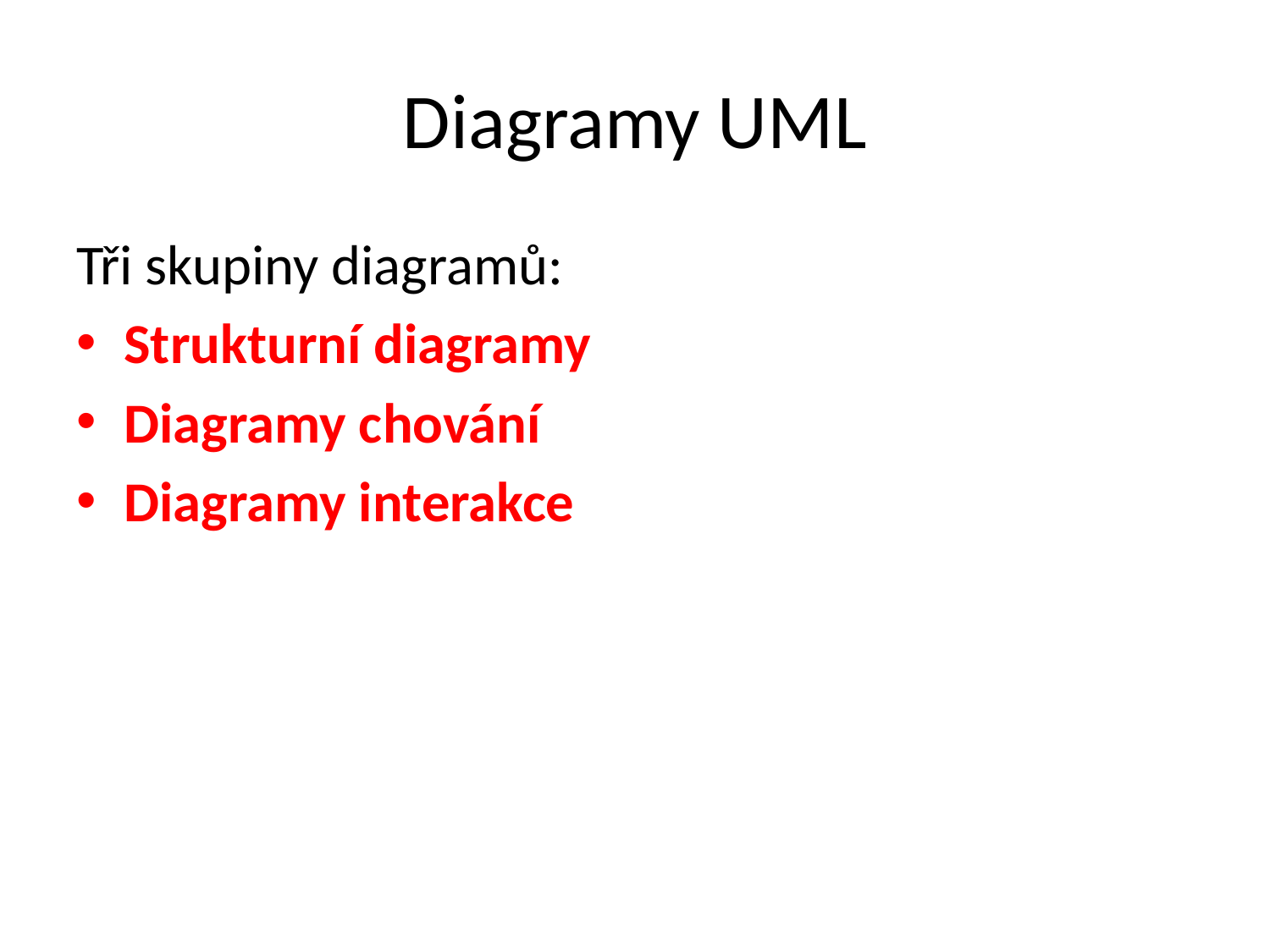

# Diagramy UML
Tři skupiny diagramů:
Strukturní diagramy
Diagramy chování
Diagramy interakce